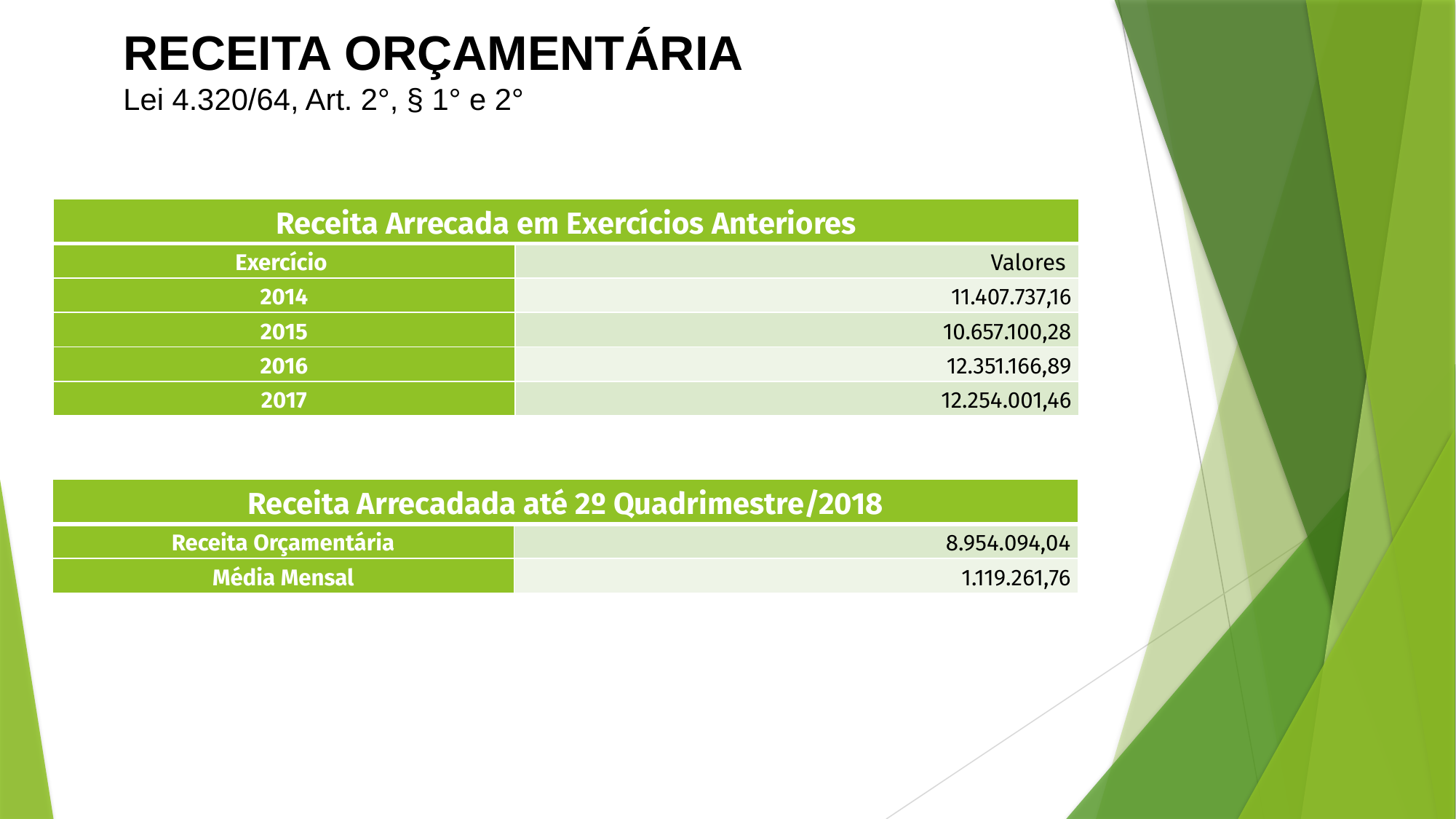

RECEITA ORÇAMENTÁRIA
	Lei 4.320/64, Art. 2°, § 1° e 2°

| Receita Arrecada em Exercícios Anteriores |  |
| --- | --- |
| Exercício | Valores |
| 2014 | 11.407.737,16 |
| 2015 | 10.657.100,28 |
| 2016 | 12.351.166,89 |
| 2017 | 12.254.001,46 |
| Receita Arrecadada até 2º Quadrimestre/2018 |  |
| --- | --- |
| Receita Orçamentária | 8.954.094,04 |
| Média Mensal | 1.119.261,76 |